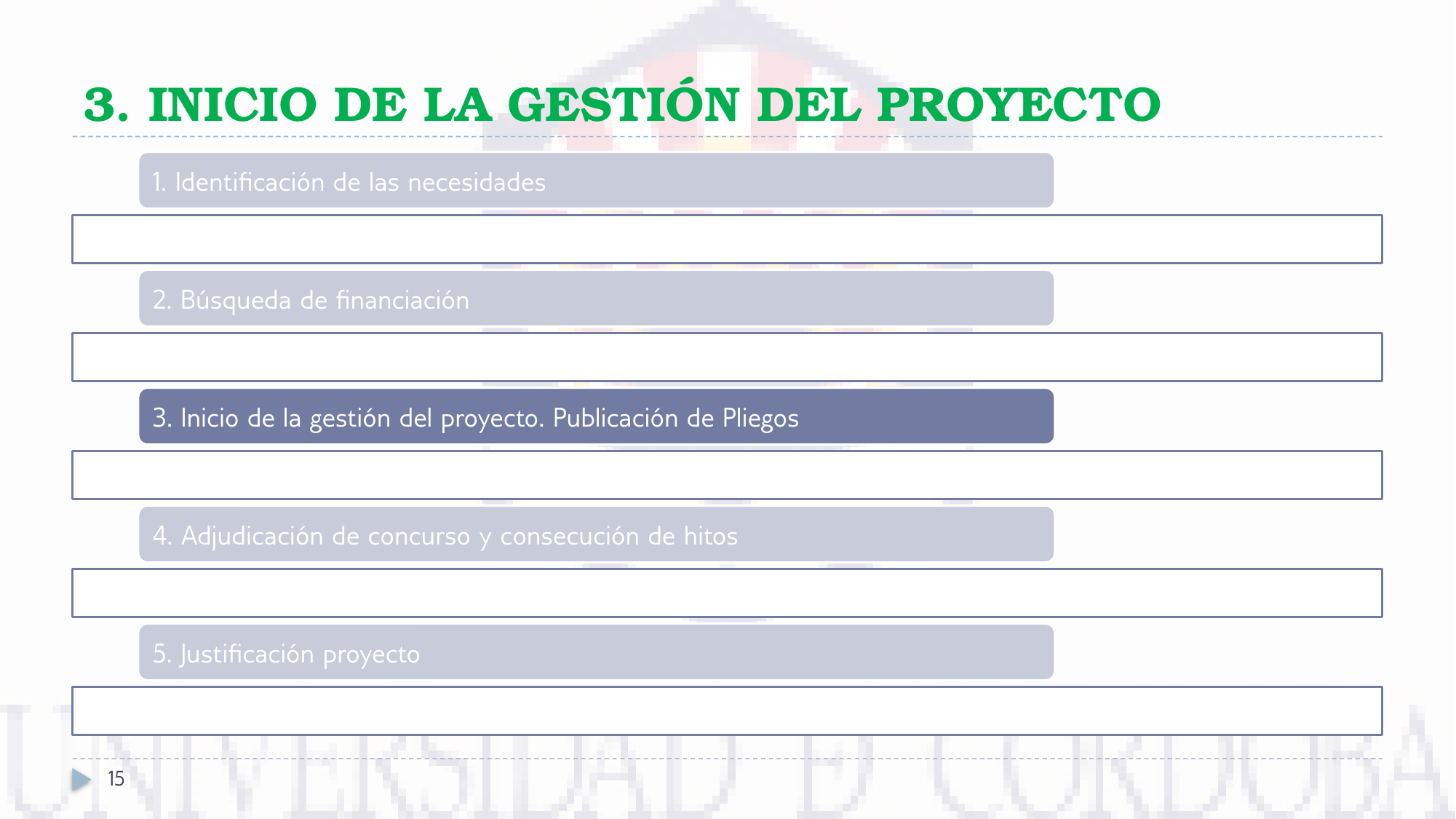

# 3. INICIO DE LA GESTIÓN DEL PROYECTO
1. Identificación de las necesidades
2. Búsqueda de financiación
3. Inicio de la gestión del proyecto. Publicación de Pliegos
4. Adjudicación de concurso y consecución de hitos
5. Justificación proyecto
15